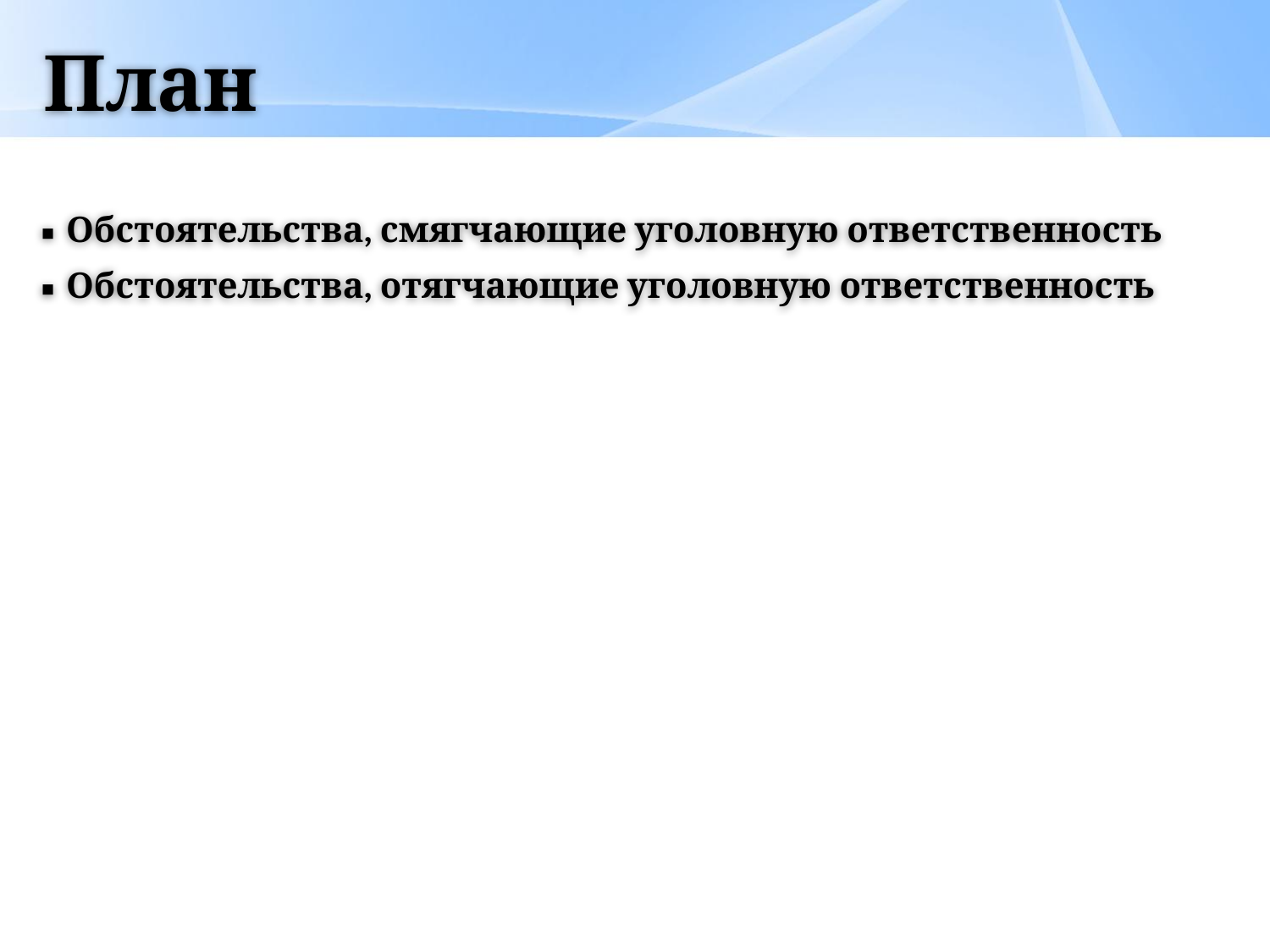

# План
Обстоятельства, смягчающие уголовную ответственность
Обстоятельства, отягчающие уголовную ответственность